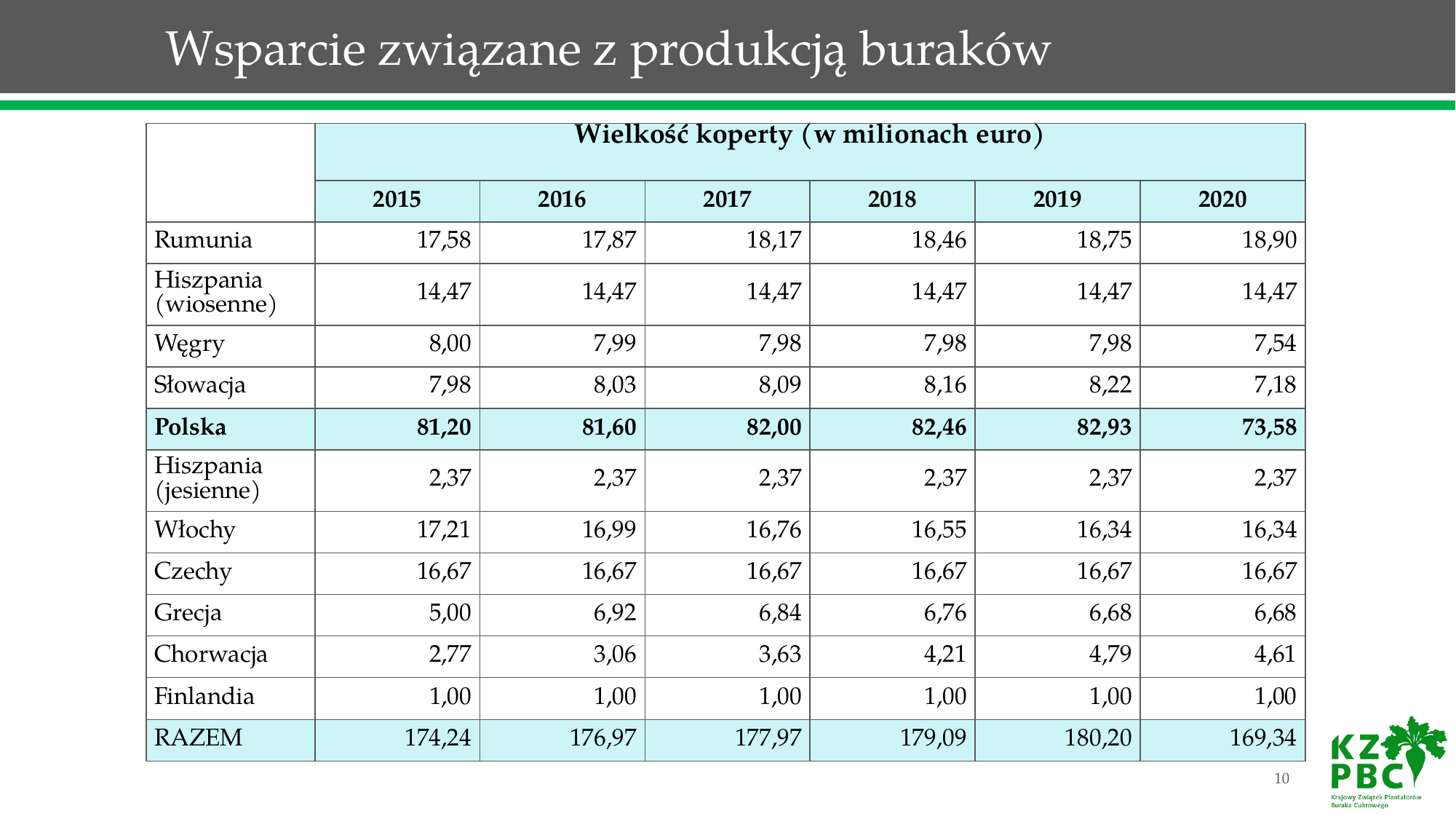

# Wsparcie związane z produkcją buraków
|  | Wielkość koperty (w milionach euro) |  |  |  |  |  |
| --- | --- | --- | --- | --- | --- | --- |
|  | 2015 | 2016 | 2017 | 2018 | 2019 | 2020 |
| Rumunia | 17,58 | 17,87 | 18,17 | 18,46 | 18,75 | 18,90 |
| Hiszpania (wiosenne) | 14,47 | 14,47 | 14,47 | 14,47 | 14,47 | 14,47 |
| Węgry | 8,00 | 7,99 | 7,98 | 7,98 | 7,98 | 7,54 |
| Słowacja | 7,98 | 8,03 | 8,09 | 8,16 | 8,22 | 7,18 |
| Polska | 81,20 | 81,60 | 82,00 | 82,46 | 82,93 | 73,58 |
| Hiszpania (jesienne) | 2,37 | 2,37 | 2,37 | 2,37 | 2,37 | 2,37 |
| Włochy | 17,21 | 16,99 | 16,76 | 16,55 | 16,34 | 16,34 |
| Czechy | 16,67 | 16,67 | 16,67 | 16,67 | 16,67 | 16,67 |
| Grecja | 5,00 | 6,92 | 6,84 | 6,76 | 6,68 | 6,68 |
| Chorwacja | 2,77 | 3,06 | 3,63 | 4,21 | 4,79 | 4,61 |
| Finlandia | 1,00 | 1,00 | 1,00 | 1,00 | 1,00 | 1,00 |
| RAZEM | 174,24 | 176,97 | 177,97 | 179,09 | 180,20 | 169,34 |
10